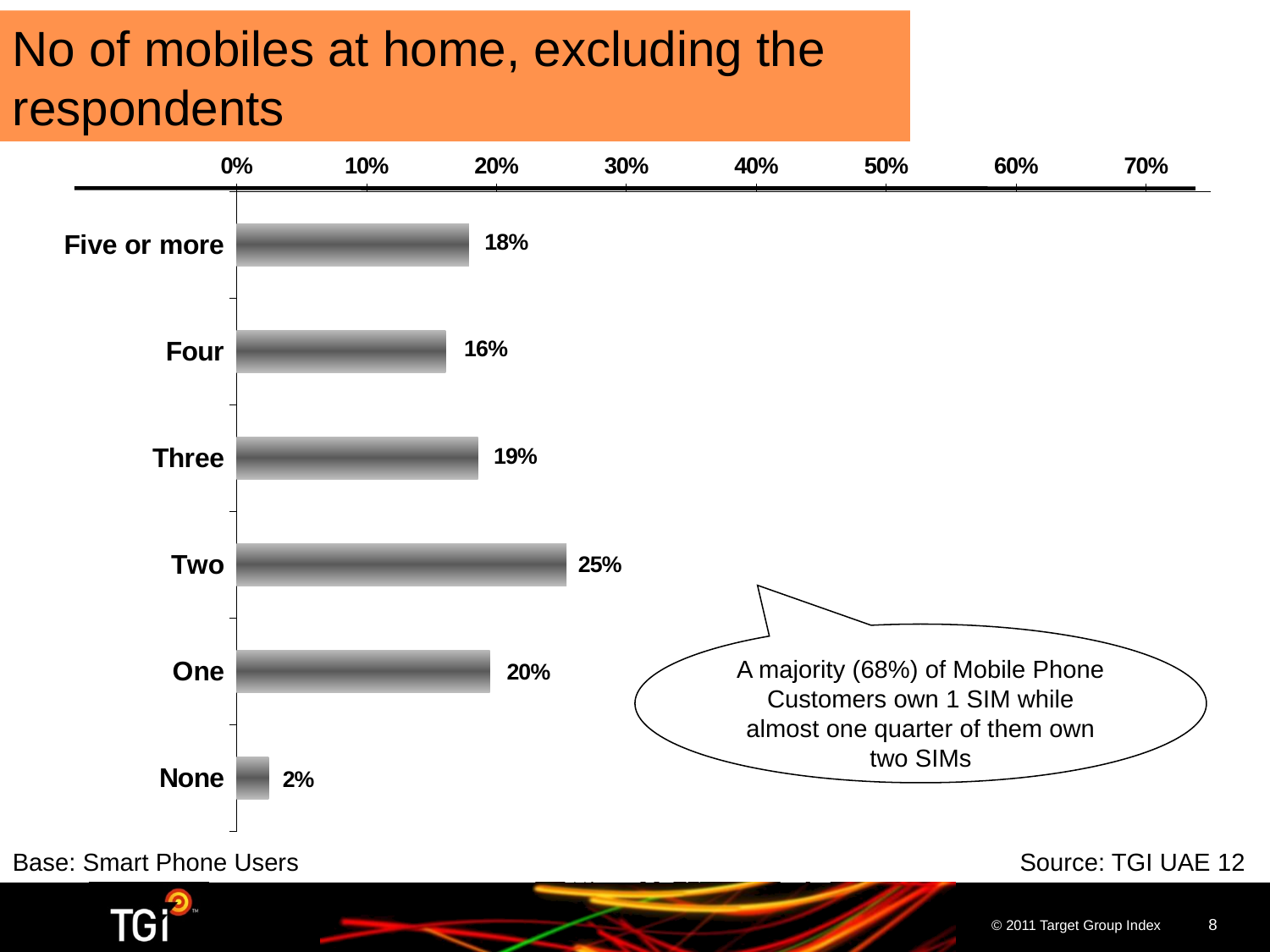

No of mobiles at home, excluding the respondents

### Chart

| Category | All users |
|---|---|
| Five or more | 0.17900000000000013 |
| Four | 0.161 |
| Three | 0.18600000000000014 |
| Two | 0.254 |
| One | 0.195 |
| None | 0.0248 |
A majority (68%) of Mobile Phone Customers own 1 SIM while almost one quarter of them own two SIMs
Base: Smart Phone Users 	Source: TGI UAE 12